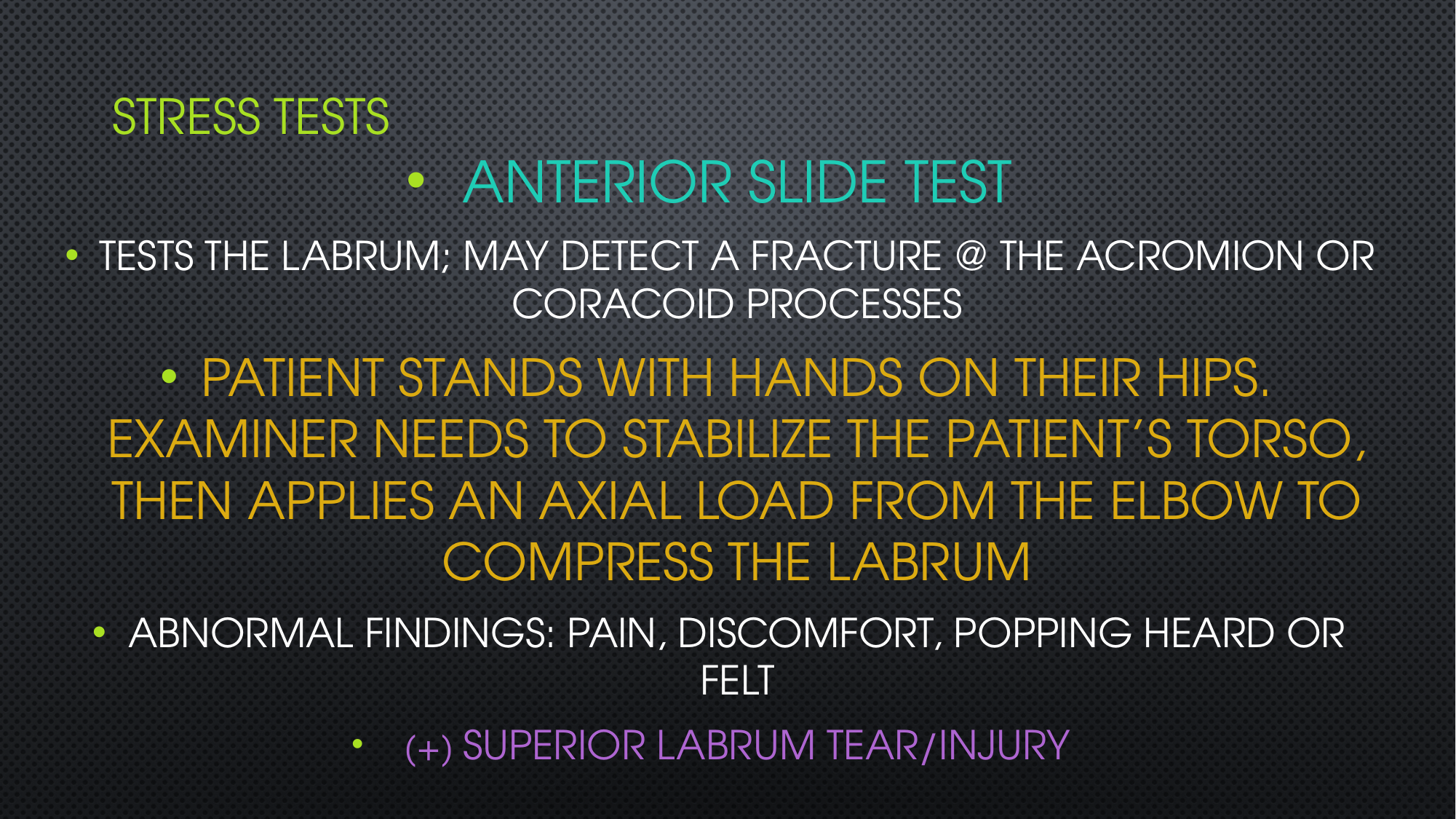

# Stress Tests
Anterior Slide Test
Tests the labrum; may detect a fracture @ the acromion or coracoid processes
Patient stands with hands on their hips. Examiner needs to stabilize the patient’s torso, then applies an axial load from the elbow to compress the labrum
Abnormal Findings: Pain, discomfort, popping heard or felt
(+) Superior Labrum Tear/Injury